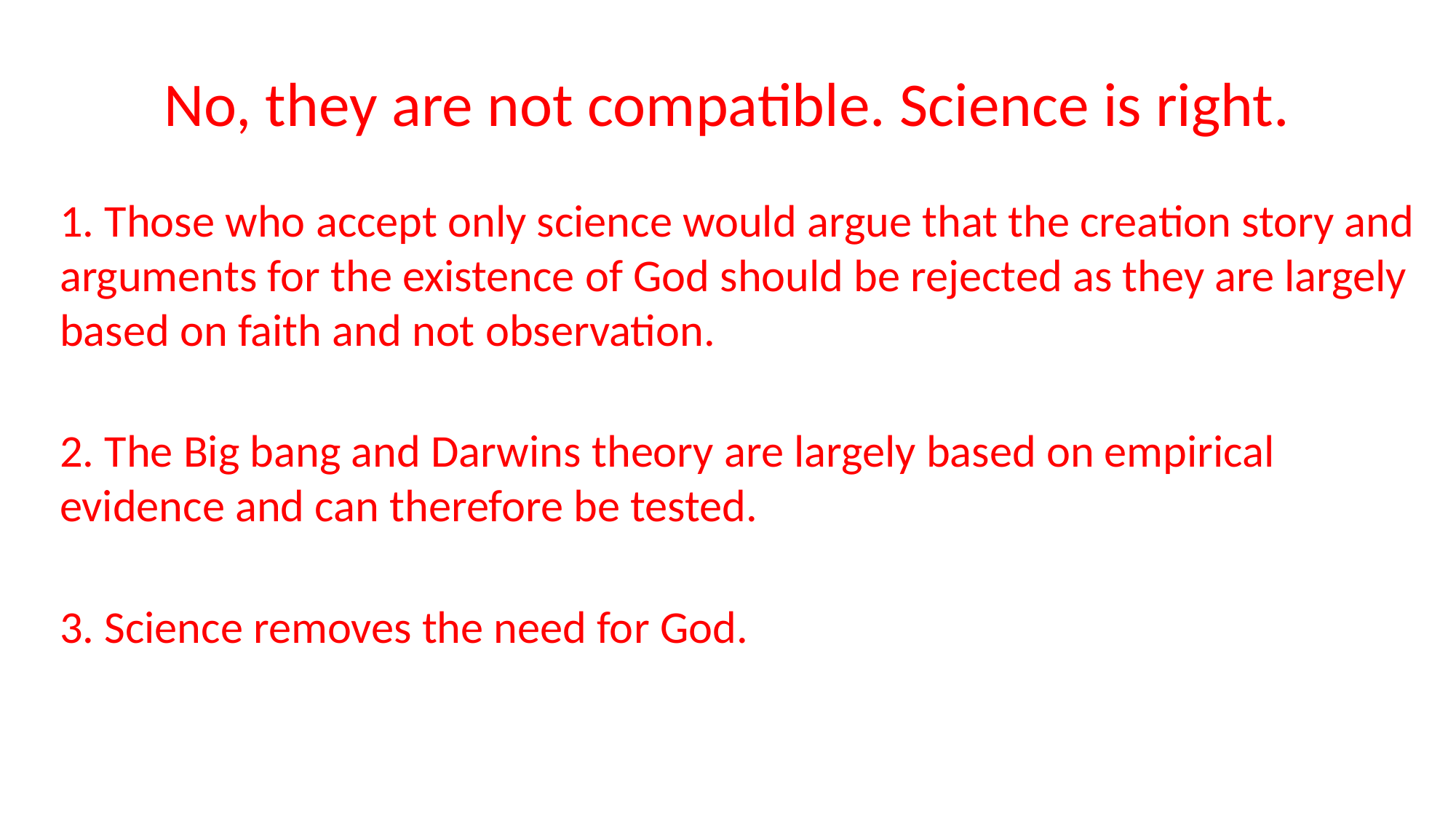

# No, they are not compatible. Science is right.
1. Those who accept only science would argue that the creation story and arguments for the existence of God should be rejected as they are largely based on faith and not observation.

2. The Big bang and Darwins theory are largely based on empirical evidence and can therefore be tested.

3. Science removes the need for God.